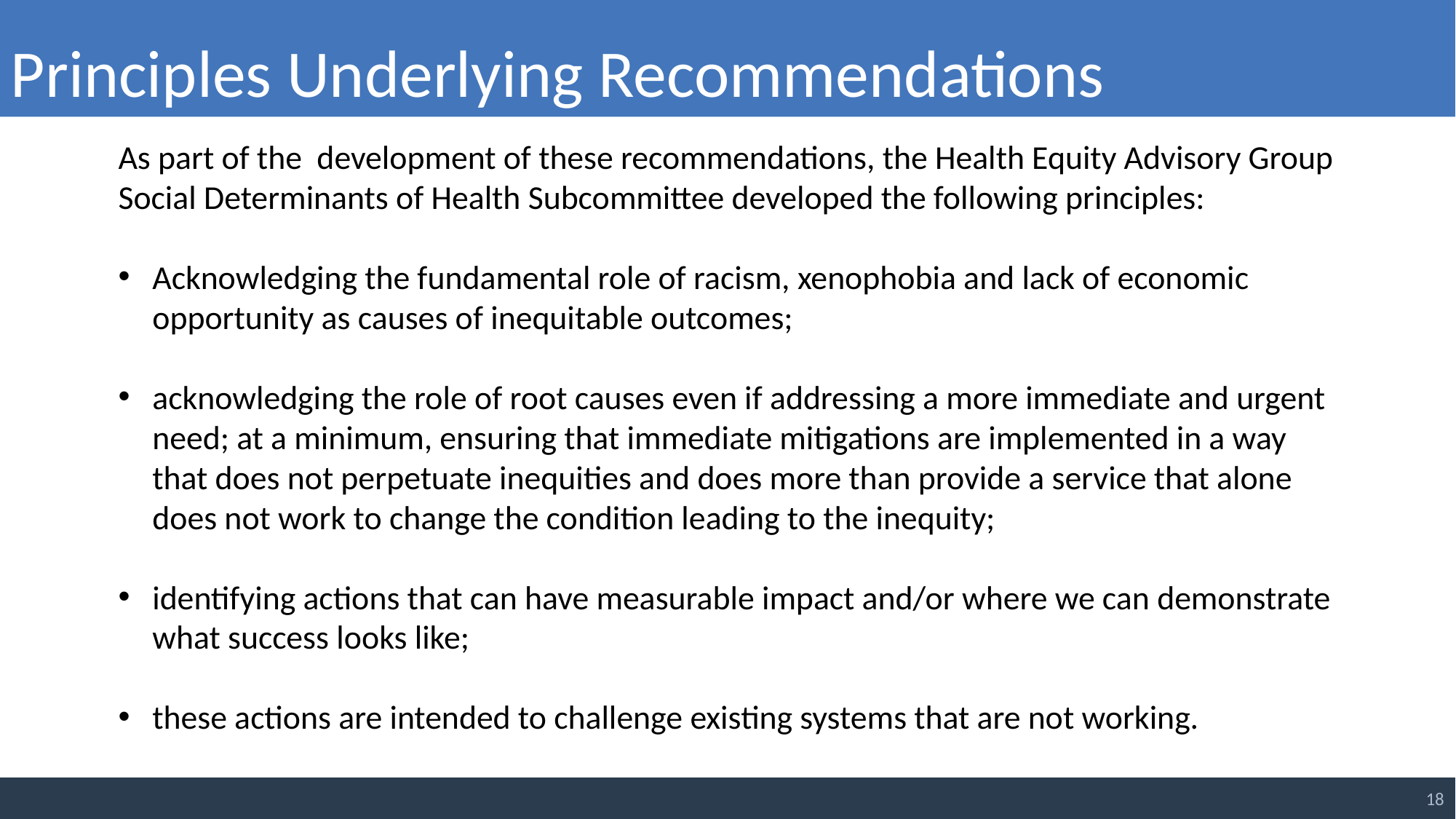

Principles Underlying Recommendations
As part of the  development of these recommendations, the Health Equity Advisory Group Social Determinants of Health Subcommittee developed the following principles:

Acknowledging the fundamental role of racism, xenophobia and lack of economic opportunity as causes of inequitable outcomes;

acknowledging the role of root causes even if addressing a more immediate and urgent need; at a minimum, ensuring that immediate mitigations are implemented in a way that does not perpetuate inequities and does more than provide a service that alone does not work to change the condition leading to the inequity;

identifying actions that can have measurable impact and/or where we can demonstrate what success looks like;

these actions are intended to challenge existing systems that are not working.

18